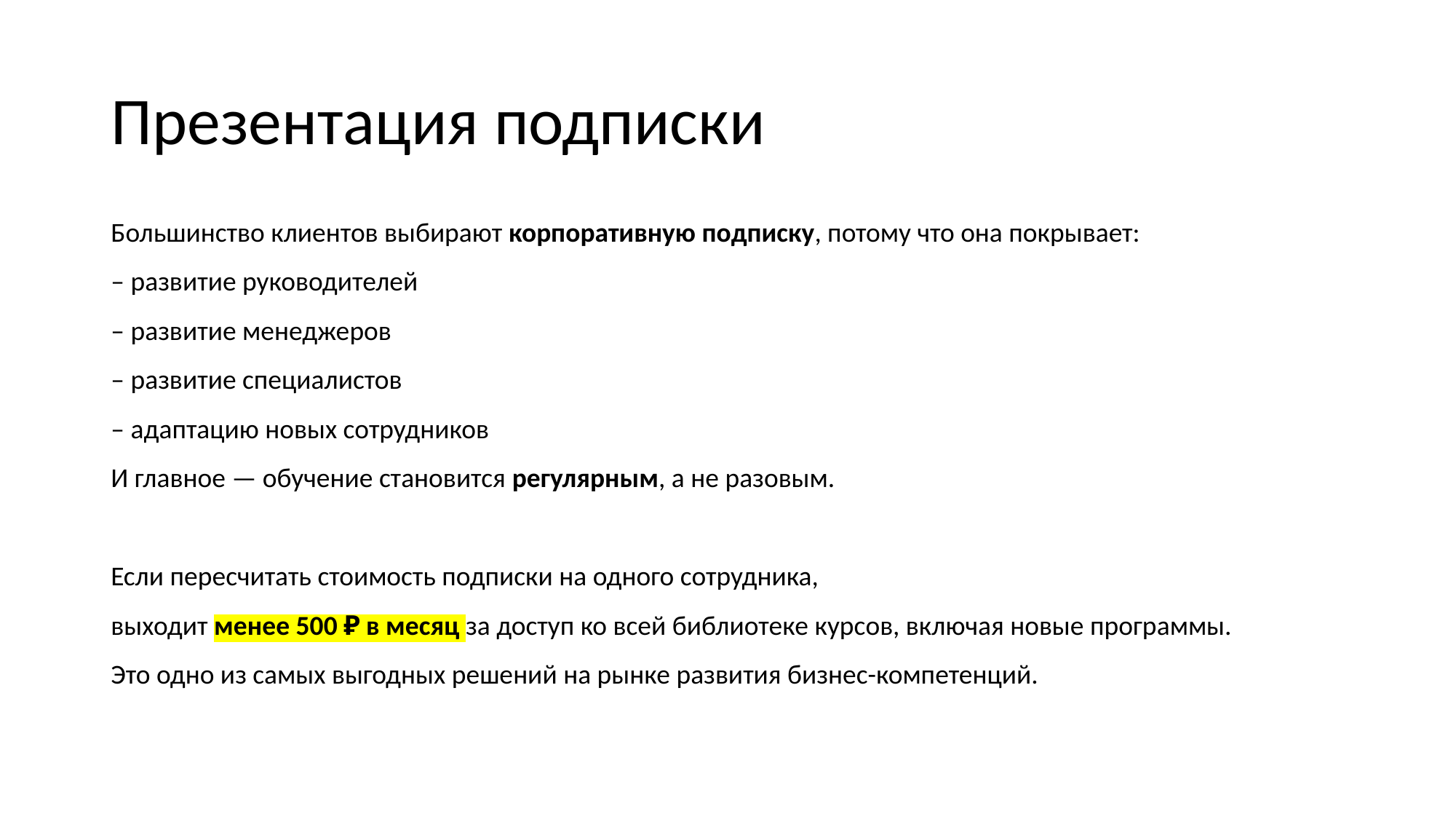

# Презентация подписки
Большинство клиентов выбирают корпоративную подписку, потому что она покрывает:
– развитие руководителей
– развитие менеджеров
– развитие специалистов
– адаптацию новых сотрудников
И главное — обучение становится регулярным, а не разовым.

Если пересчитать стоимость подписки на одного сотрудника,
выходит менее 500 ₽ в месяц за доступ ко всей библиотеке курсов, включая новые программы.
Это одно из самых выгодных решений на рынке развития бизнес-компетенций.